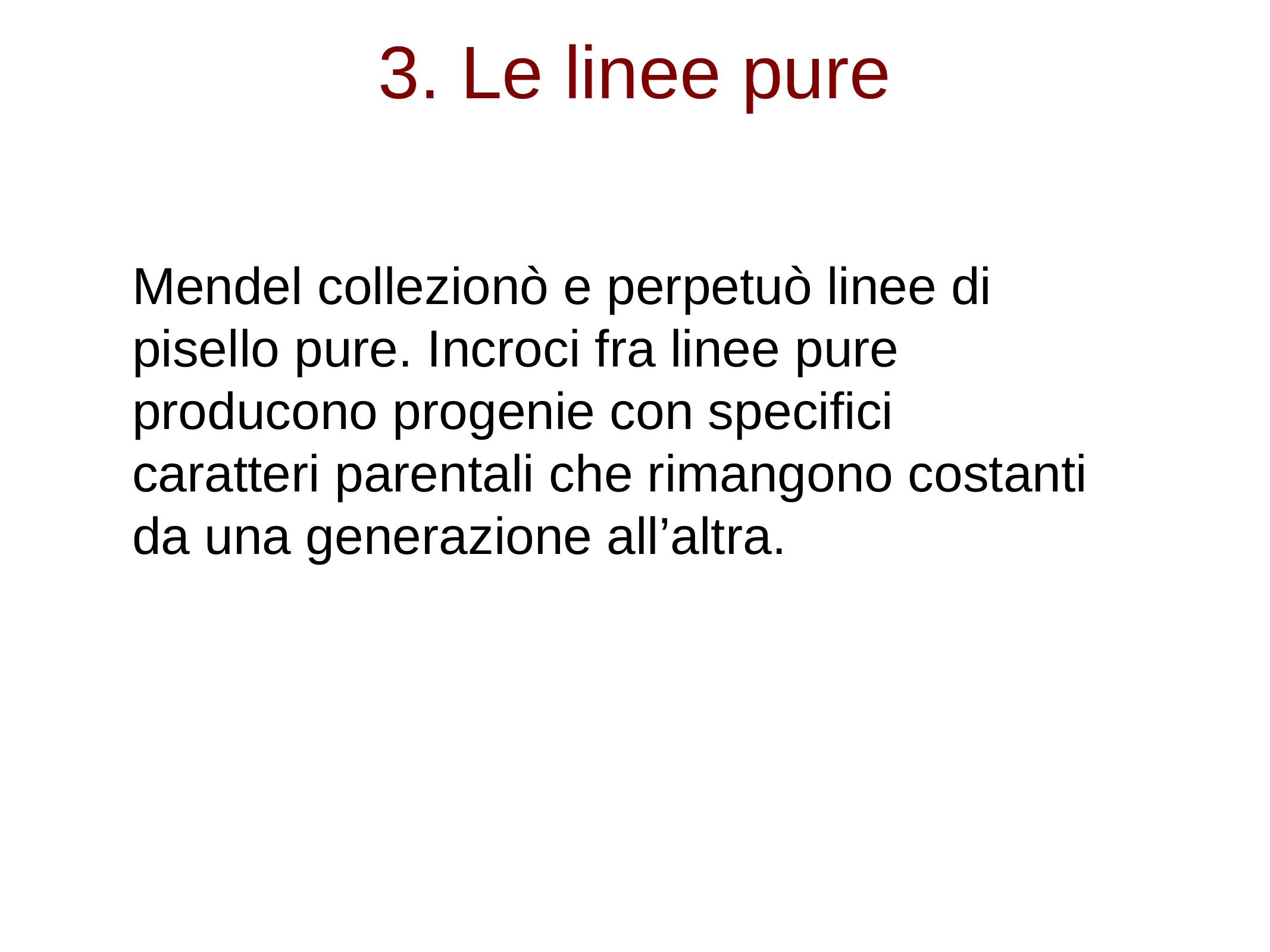

# 3. Le linee pure
Mendel collezionò e perpetuò linee di pisello pure. Incroci fra linee pure producono progenie con specifici caratteri parentali che rimangono costanti da una generazione all’altra.